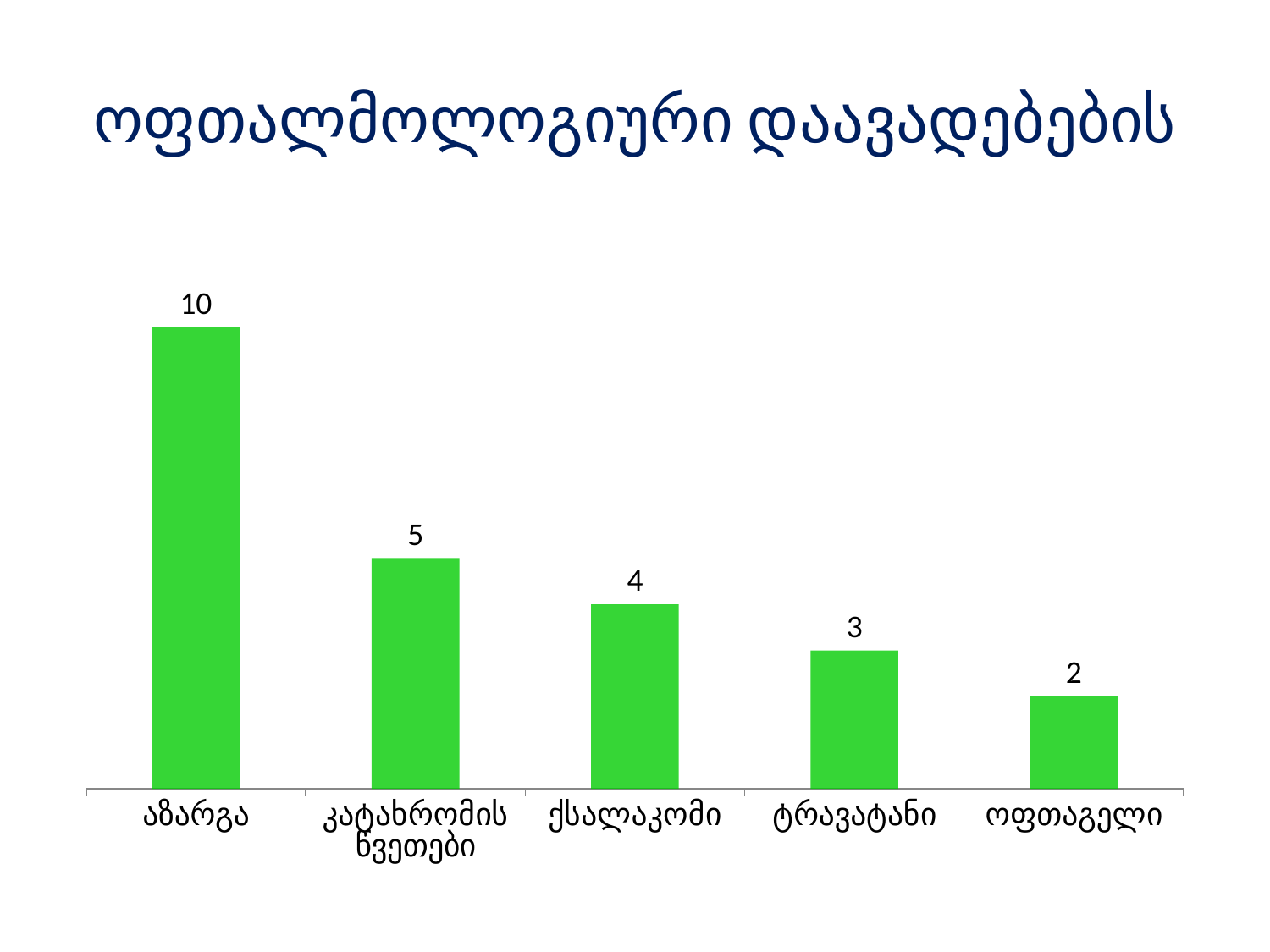

# ოფთალმოლოგიური დაავადებების

### Chart

| Category | Series 1 |
|---|---|
| აზარგა | 10.0 |
| კატახრომის წვეთები | 5.0 |
| ქსალაკომი | 4.0 |
| ტრავატანი | 3.0 |
| ოფთაგელი | 2.0 |